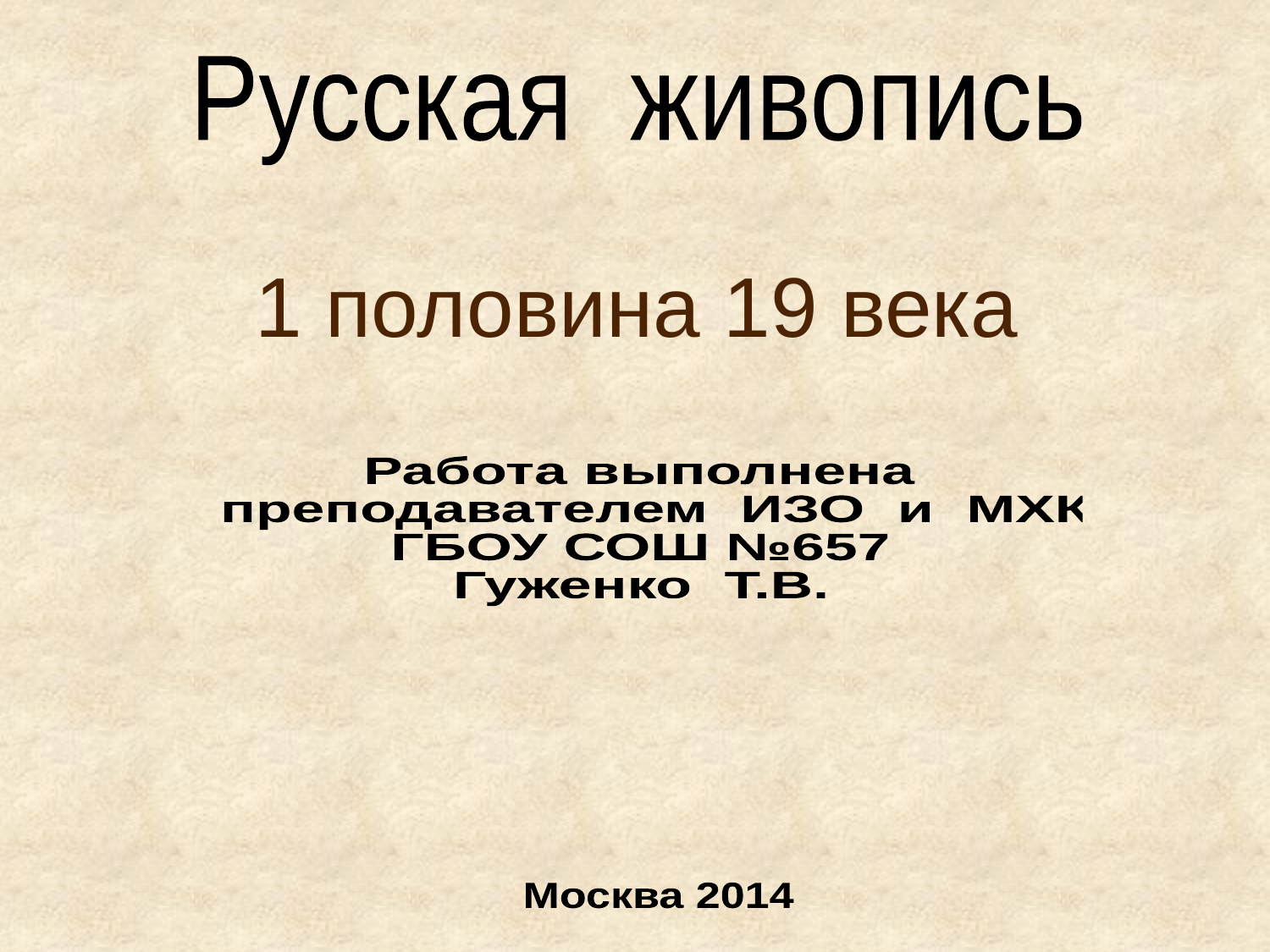

Русская  живопись
1 половина 19 века
Работа выполнена
 преподавателем  ИЗО  и  МХК
ГБОУ СОШ №657
Гуженко  Т.В.
Москва 2014